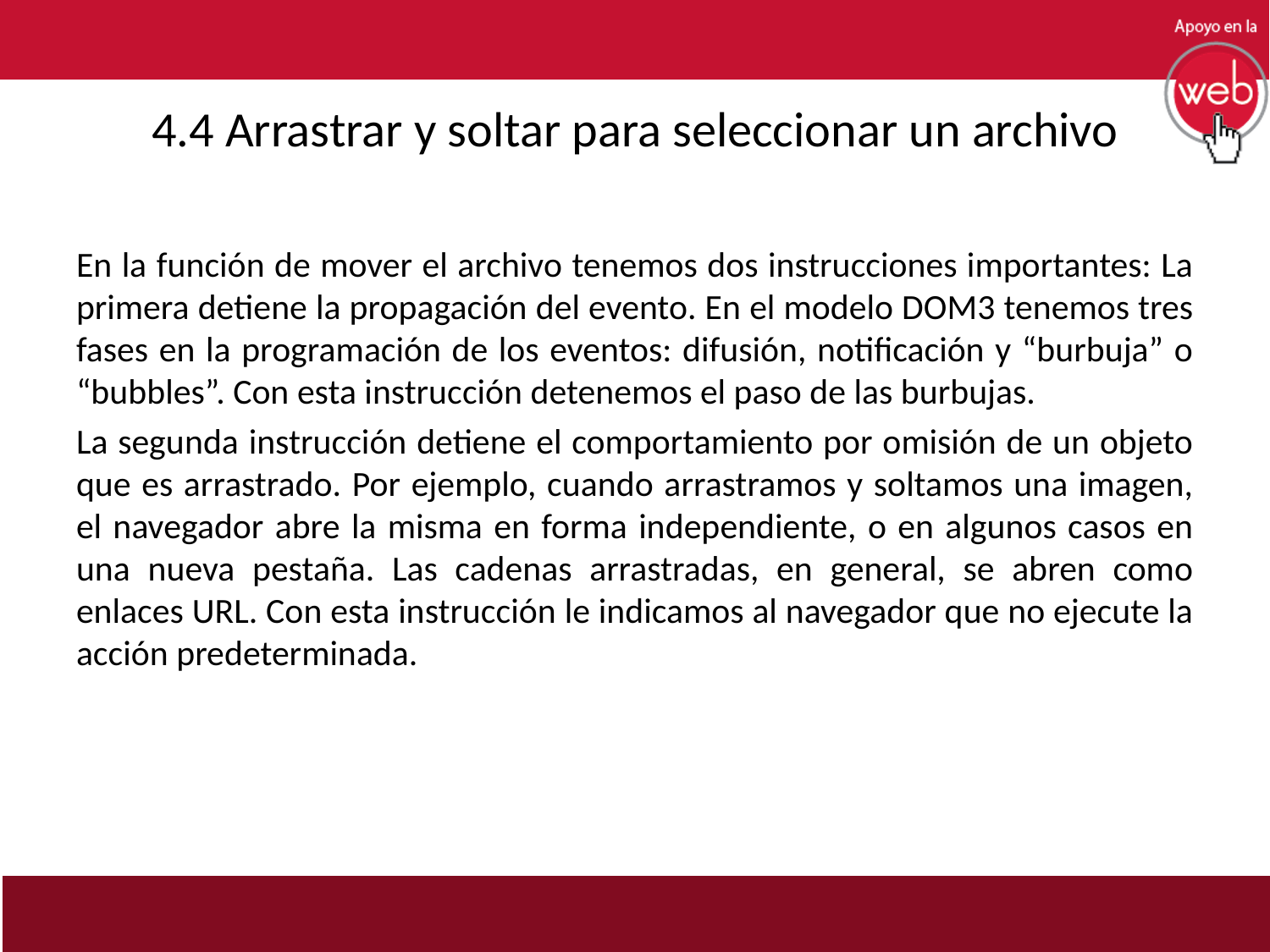

# 4.4 Arrastrar y soltar para seleccionar un archivo

En la función de mover el archivo tenemos dos instrucciones importantes: La primera detiene la propagación del evento. En el modelo DOM3 tenemos tres fases en la programación de los eventos: difusión, notificación y “burbuja” o “bubbles”. Con esta instrucción detenemos el paso de las burbujas.
La segunda instrucción detiene el comportamiento por omisión de un objeto que es arrastrado. Por ejemplo, cuando arrastramos y soltamos una imagen, el navegador abre la misma en forma independiente, o en algunos casos en una nueva pestaña. Las cadenas arrastradas, en general, se abren como enlaces URL. Con esta instrucción le indicamos al navegador que no ejecute la acción predeterminada.